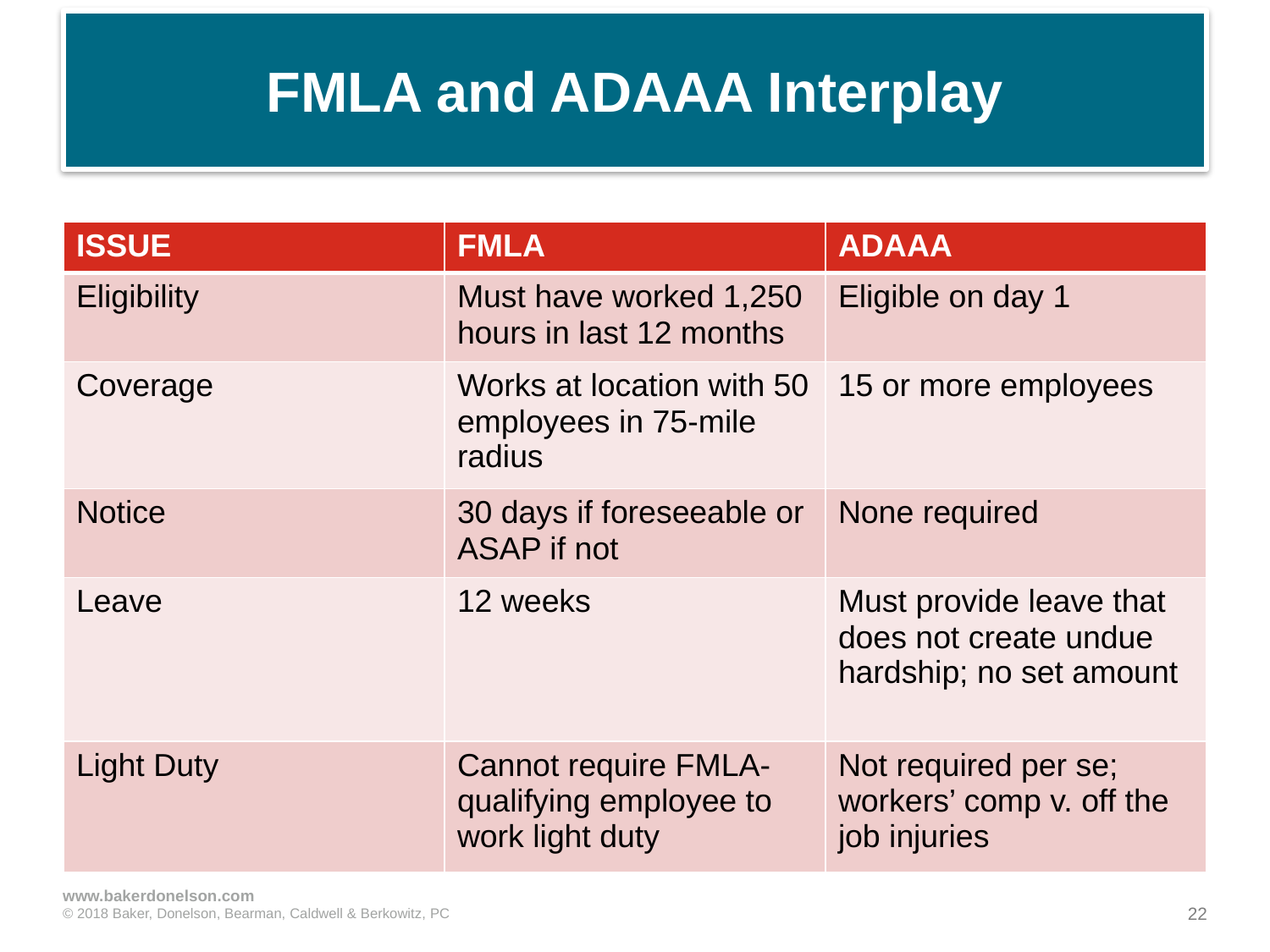

# FMLA and ADAAA Interplay
| ISSUE | FMLA | ADAAA |
| --- | --- | --- |
| Eligibility | Must have worked 1,250 hours in last 12 months | Eligible on day 1 |
| Coverage | Works at location with 50 employees in 75-mile radius | 15 or more employees |
| Notice | 30 days if foreseeable or ASAP if not | None required |
| Leave | 12 weeks | Must provide leave that does not create undue hardship; no set amount |
| Light Duty | Cannot require FMLA-qualifying employee to work light duty | Not required per se; workers’ comp v. off the job injuries |